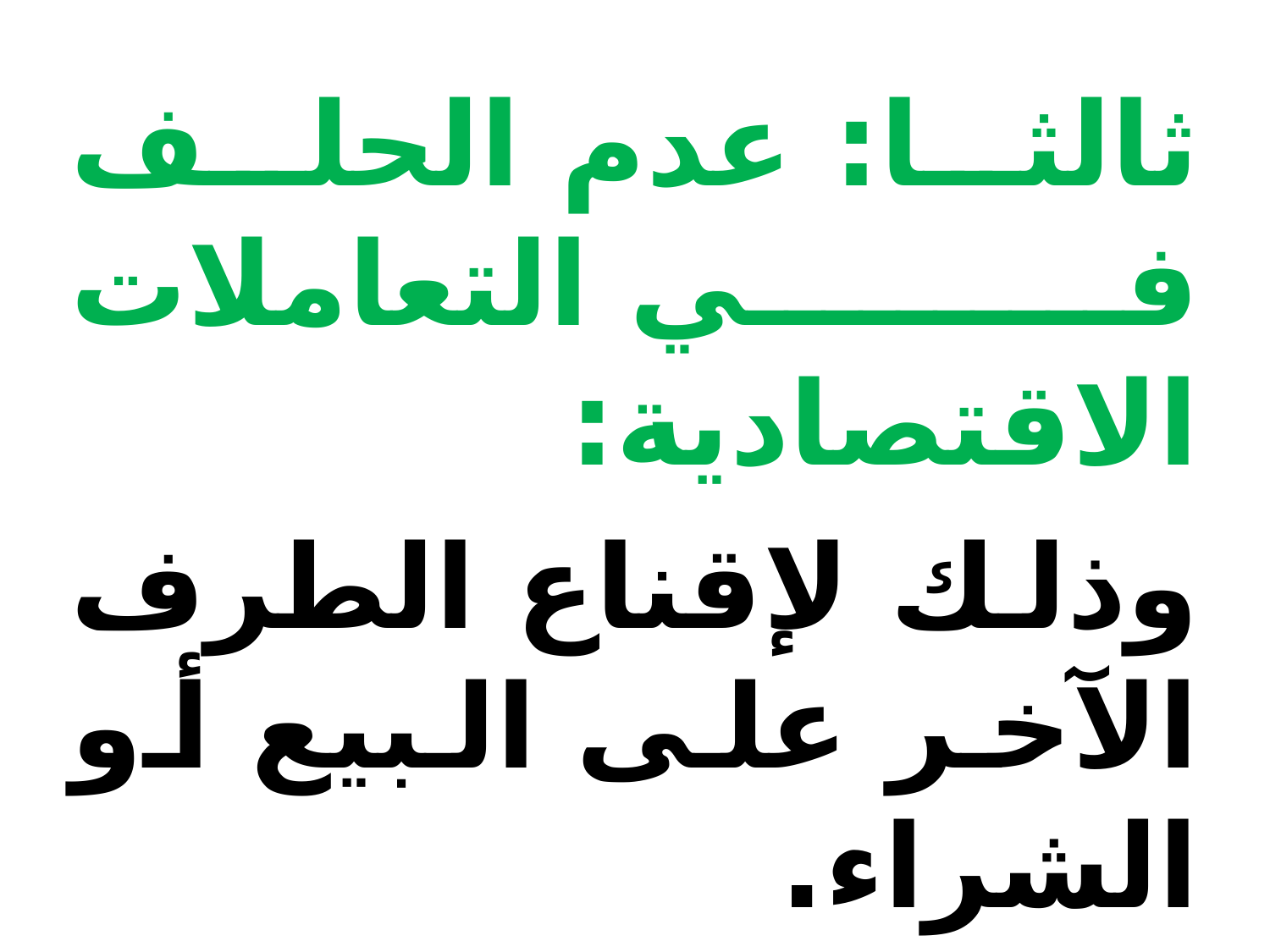

ثالثا: عدم الحلف في التعاملات الاقتصادية:
وذلك لإقناع الطرف الآخر على البيع أو الشراء.